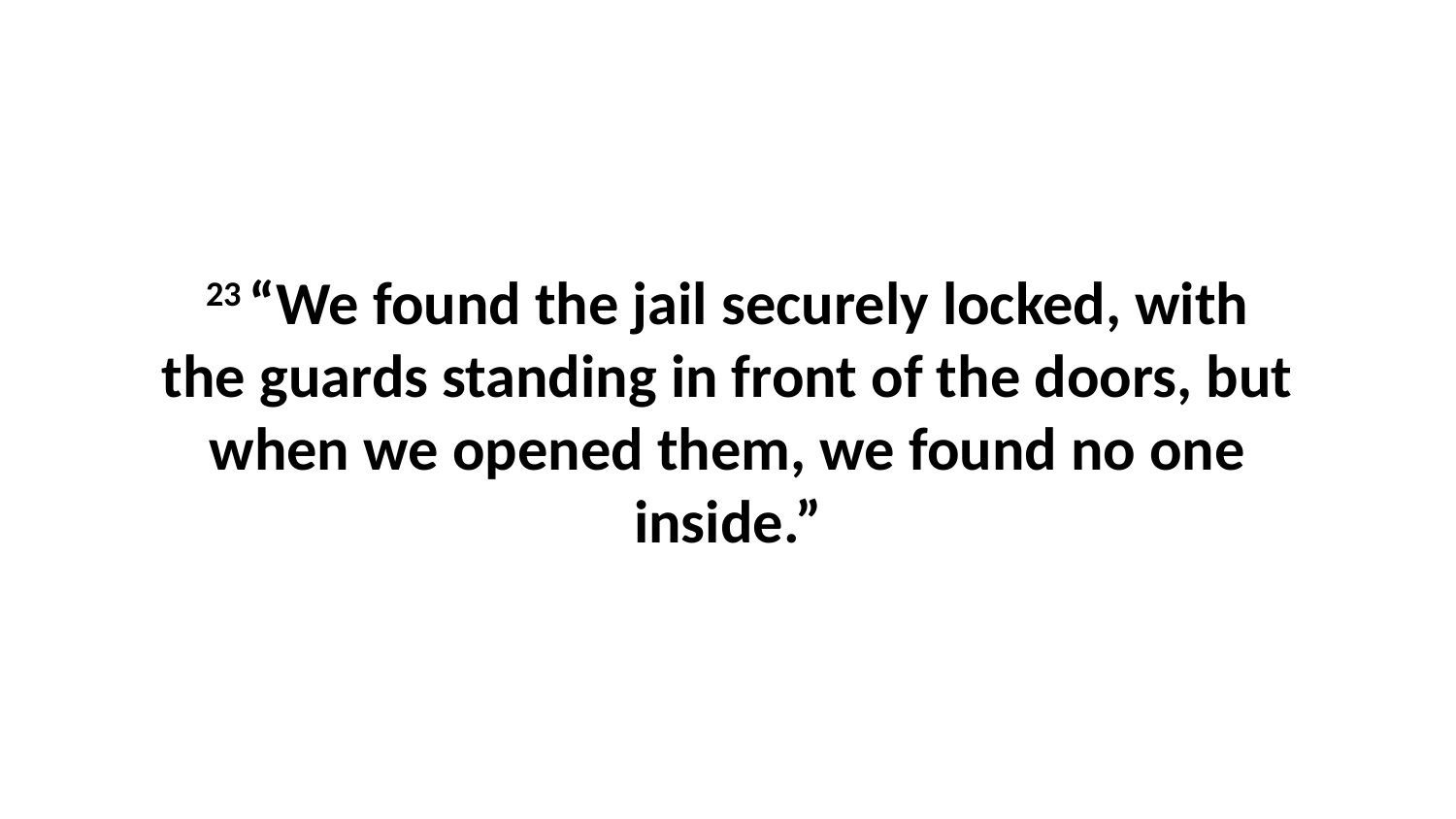

23 “We found the jail securely locked, with the guards standing in front of the doors, but when we opened them, we found no one inside.”